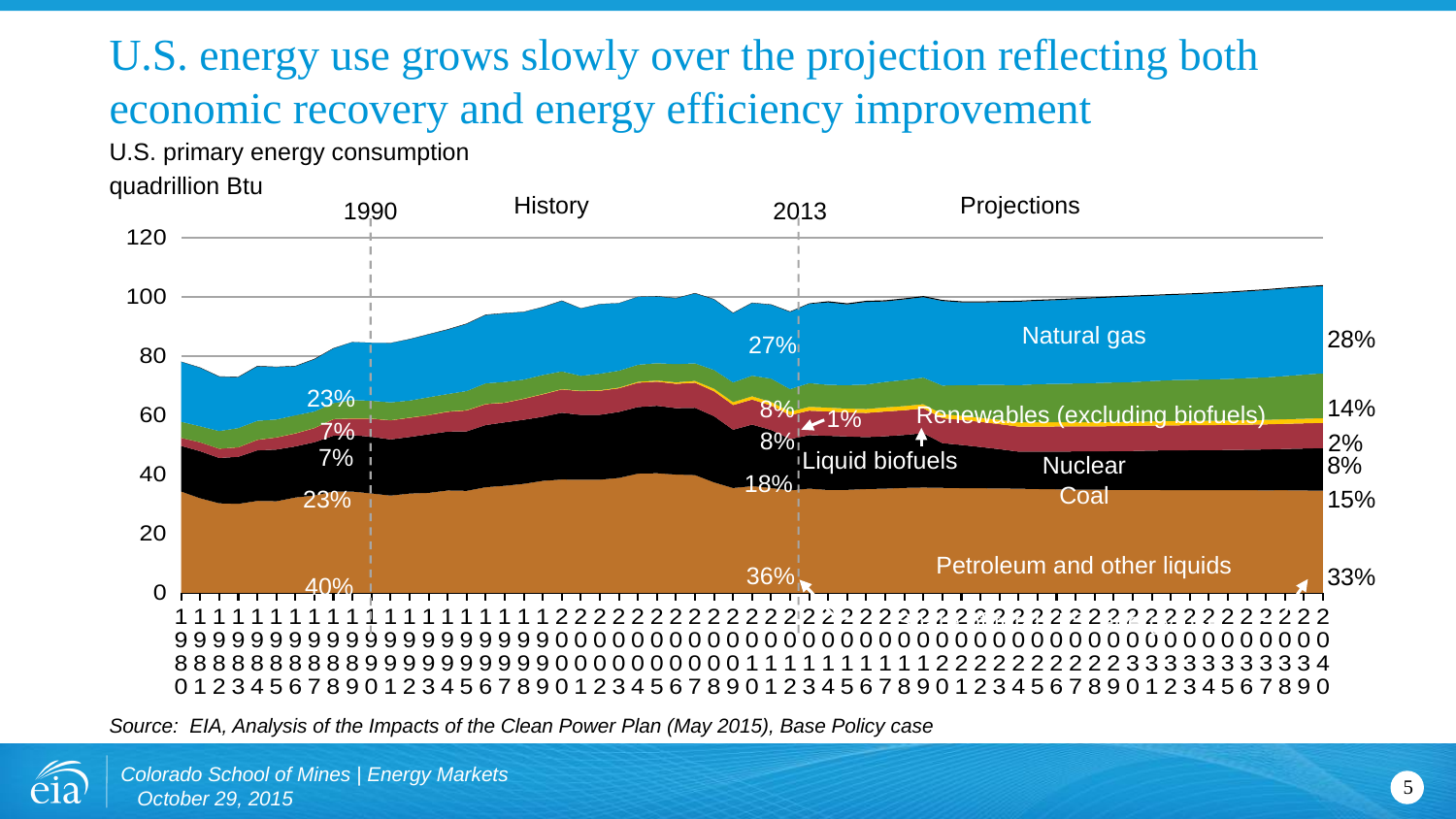

# U.S. energy use grows slowly over the projection reflecting both economic recovery and energy efficiency improvement
U.S. primary energy consumption
quadrillion Btu
Projections
History
2013
1990

### Chart

| Category | Petroleum and other liquids | Coal | Nuclear | Liquid biofuels | Renewables | Natural gas | Other fuels |
|---|---|---|---|---|---|---|---|
| 1980 | 34.20452 | 15.422809 | 2.739169 | 0.0 | 5.428342 | 20.235459 | 0.07139899999998534 |
| 1981 | 31.932206 | 15.907526 | 3.007589 | 0.0070469999999999994 | 5.406641 | 19.74731 | 0.11340600000001189 |
| 1982 | 30.232226 | 15.321581 | 3.131148 | 0.019129 | 5.960508 | 18.356222 | 0.10002600000001394 |
| 1983 | 30.052216 | 15.894442 | 3.202549 | 0.035237000000000004 | 6.460375 | 17.220836 | 0.12054700000000196 |
| 1984 | 31.053237 | 17.070622 | 3.552531 | 0.043292000000000004 | 6.394572 | 18.393613 | 0.13532299999998543 |
| 1985 | 30.924732 | 17.478428 | 4.075563 | 0.052353000000000004 | 6.031664 | 17.703482 | 0.13965500000000475 |
| 1986 | 32.19826 | 17.260405 | 4.380109 | 0.060406999999999995 | 6.050733 | 16.591364 | 0.1224809999999934 |
| 1987 | 32.863733 | 18.008451 | 4.753933 | 0.069468 | 5.552339000000001 | 17.639801 | 0.15810100000000205 |
| 1988 | 34.222795 | 18.846312 | 5.586968 | 0.070475 | 5.386279 | 18.448393 | 0.10839900000000569 |
| 1989 | 34.209296 | 19.069762 | 5.602161 | 0.07148099999999999 | 6.1637509999999995 | 19.601693 | 0.03745000000002108 |
| 1990 | 33.551623 | 19.172635 | 6.10435 | 0.063427 | 5.9772490000000005 | 19.603167 | 0.007887999999994122 |
| 1991 | 32.846032 | 18.99167 | 6.422132 | 0.073495 | 5.9950209999999995 | 20.032958 | 0.06696599999999364 |
| 1992 | 33.524957 | 19.122471 | 6.479206 | 0.083563 | 5.737789 | 20.713632 | 0.08673299999999529 |
| 1993 | 33.744546 | 19.835148 | 6.410499 | 0.09764400000000001 | 5.984861 | 21.228902 | 0.09490999999999872 |
| 1994 | 34.560541 | 19.909463 | 6.693877 | 0.109345 | 5.878772 | 21.728067 | 0.15293700000002275 |
| 1995 | 34.43837 | 20.088727 | 7.075436 | 0.11729 | 6.443193 | 22.671139 | 0.13385500000001116 |
| 1996 | 35.67535 | 21.001914 | 7.086674 | 0.08413 | 6.929548 | 23.084647 | 0.13714399999999216 |
| 1997 | 36.158897 | 21.445411 | 6.596992 | 0.10653 | 6.909012 | 23.222716 | 0.1162039999999962 |
| 1998 | 36.815915 | 21.655744 | 7.067809 | 0.117714 | 6.375185 | 22.830226 | 0.08822399999999675 |
| 1999 | 37.837705 | 21.622544 | 7.610256 | 0.122389 | 6.393229 | 22.909227 | 0.09892400000001089 |
| 2000 | 38.261705 | 22.579528 | 7.862349 | 0.14026499999999997 | 5.966086 | 23.823977 | 0.11519900000000405 |
| 2001 | 38.18551 | 21.914268 | 8.028853 | 0.14897900000000003 | 5.01358 | 22.772558 | 0.07515599999999267 |
| 2002 | 38.224147 | 21.903989 | 8.145429 | 0.177958 | 5.551184 | 23.510081 | 0.07159499999998786 |
| 2003 | 38.811443 | 22.320928 | 7.959622 | 0.241464 | 5.706867 | 22.830642 | 0.021904000000020574 |
| 2004 | 40.29178 | 22.466195 | 8.222774 | 0.304769 | 5.775855 | 22.923061 | 0.038596999999995774 |
| 2005 | 40.388116 | 22.796543 | 8.16081 | 0.35589600000000005 | 5.886037 | 22.565364 | 0.08454399999999396 |
| 2006 | 39.955351 | 22.44716 | 8.214626 | 0.498282 | 6.150945 | 22.238738 | 0.06284900000001414 |
| 2007 | 39.773964 | 22.749466 | 8.458589 | 0.629267 | 5.911486999999999 | 23.662759 | 0.10663200000000472 |
| 2008 | 37.279917 | 22.387437 | 8.426491 | 0.8602029999999999 | 6.342295 | 23.842953 | 0.11198599999998748 |
| 2009 | 35.403266 | 19.691205 | 8.35522 | 0.977335 | 6.660842 | 23.41594 | 0.1161870000000107 |
| 2010 | 36.009541 | 20.833968 | 8.434433 | 1.123401 | 6.957838 | 24.574754 | 0.0886340000000132 |
| 2011 | 35.367943 | 19.657784 | 8.268698 | 1.205896 | 7.868344 | 24.954539 | 0.12710100000001034 |
| 2012 | 34.577459 | 17.378234 | 8.061822 | 1.206114 | 7.580354 | 26.088582 | 0.16125599999999451 |
| 2013 | 35.194308 | 18.08398 | 8.268104 | 1.29898 | 7.998638 | 26.780036 | 0.17854400000000226 |
| 2014 | 34.722261 | 18.330204 | 8.211568 | 1.30757 | 7.695024 | 27.851826 | 0.382379 |
| 2015 | 34.770375 | 18.058546 | 8.113268 | 1.29409 | 7.917008999999999 | 27.297235 | 0.368644 |
| 2016 | 35.062802 | 17.53277 | 8.188745 | 1.29882 | 8.280619 | 27.939684 | 0.369188 |
| 2017 | 35.178701 | 17.739786 | 8.329243 | 1.39139 | 8.612029 | 27.211618 | 0.370369 |
| 2018 | 35.434331 | 17.891785 | 8.360149 | 1.40565 | 8.797379 | 27.266758 | 0.353752 |
| 2019 | 35.536913 | 18.402016 | 8.39205 | 1.41728 | 8.969106 | 27.190834 | 0.349558 |
| 2020 | 35.451668 | 15.101439 | 8.421916 | 1.42781 | 9.623616 | 28.592075 | 0.344441 |
| 2021 | 35.348658 | 14.614861 | 8.451907 | 1.42275 | 10.337862000000001 | 27.972857 | 0.346107 |
| 2022 | 35.305769000000005 | 13.966963 | 8.462304 | 1.42491 | 11.06834 | 27.884689 | 0.352129 |
| 2023 | 35.261217 | 13.274303 | 8.462304 | 1.42449 | 11.820450000000001 | 27.999435 | 0.349479 |
| 2024 | 35.166996 | 12.532747 | 8.462304 | 1.42432 | 12.560846 | 28.196991 | 0.345734 |
| 2025 | 35.04892 | 12.652172 | 8.462309 | 1.42435 | 12.902052999999999 | 28.169647 | 0.347617 |
| 2026 | 34.955165 | 12.772892 | 8.462304 | 1.42431 | 12.989093 | 28.310883 | 0.352476 |
| 2027 | 34.880148000000005 | 12.862225 | 8.462304 | 1.42433 | 13.078311 | 28.504772 | 0.345558 |
| 2028 | 34.822669999999995 | 12.945507 | 8.462308 | 1.42432 | 13.204461 | 28.674133 | 0.33696 |
| 2029 | 34.782711 | 13.063865 | 8.462304 | 1.42432 | 13.306241 | 28.81568 | 0.337936 |
| 2030 | 34.764334 | 13.141392 | 8.462304 | 1.42436 | 13.410564 | 28.909536 | 0.324806 |
| 2031 | 34.741398 | 13.306561 | 8.462304 | 1.42987 | 13.617496 | 28.805029 | 0.326875 |
| 2032 | 34.694283000000006 | 13.442531 | 8.462304 | 1.43552 | 13.810278 | 28.774647 | 0.323553 |
| 2033 | 34.667984999999994 | 13.504086 | 8.462304 | 1.44176 | 13.896202 | 28.879898 | 0.320428 |
| 2034 | 34.661860000000004 | 13.545101 | 8.462304 | 1.45321 | 13.951511 | 29.058578 | 0.318589 |
| 2035 | 34.653008 | 13.611336 | 8.462304 | 1.46059 | 14.059373 | 29.206696 | 0.316956 |
| 2036 | 34.632393 | 13.71734 | 8.47159 | 1.47612 | 14.232499 | 29.315481 | 0.317074 |
| 2037 | 34.618899000000006 | 13.813197 | 8.488184 | 1.49352 | 14.356328000000001 | 29.498146 | 0.317198 |
| 2038 | 34.633401 | 13.973958 | 8.515308 | 1.51316 | 14.589258 | 29.568745 | 0.318442 |
| 2039 | 34.562593 | 14.188727 | 8.520608 | 1.54045 | 14.876061 | 29.548601 | 0.321637 |
| 2040 | 34.500863 | 14.394489 | 8.520608 | 1.57093 | 15.167639999999999 | 29.512314 | 0.324761 |
Natural gas
28%
27%
23%
14%
8%
Renewables (excluding biofuels)
1%
7%
8%
2%

7%
Liquid biofuels
8%
Nuclear
18%
Coal
23%
15%
Petroleum and other liquids
36%
33%
40%

Share of total U.S. energy use
Source:  EIA, Analysis of the Impacts of the Clean Power Plan (May 2015), Base Policy case
5
Colorado School of Mines | Energy Markets                                                                                       October 29, 2015